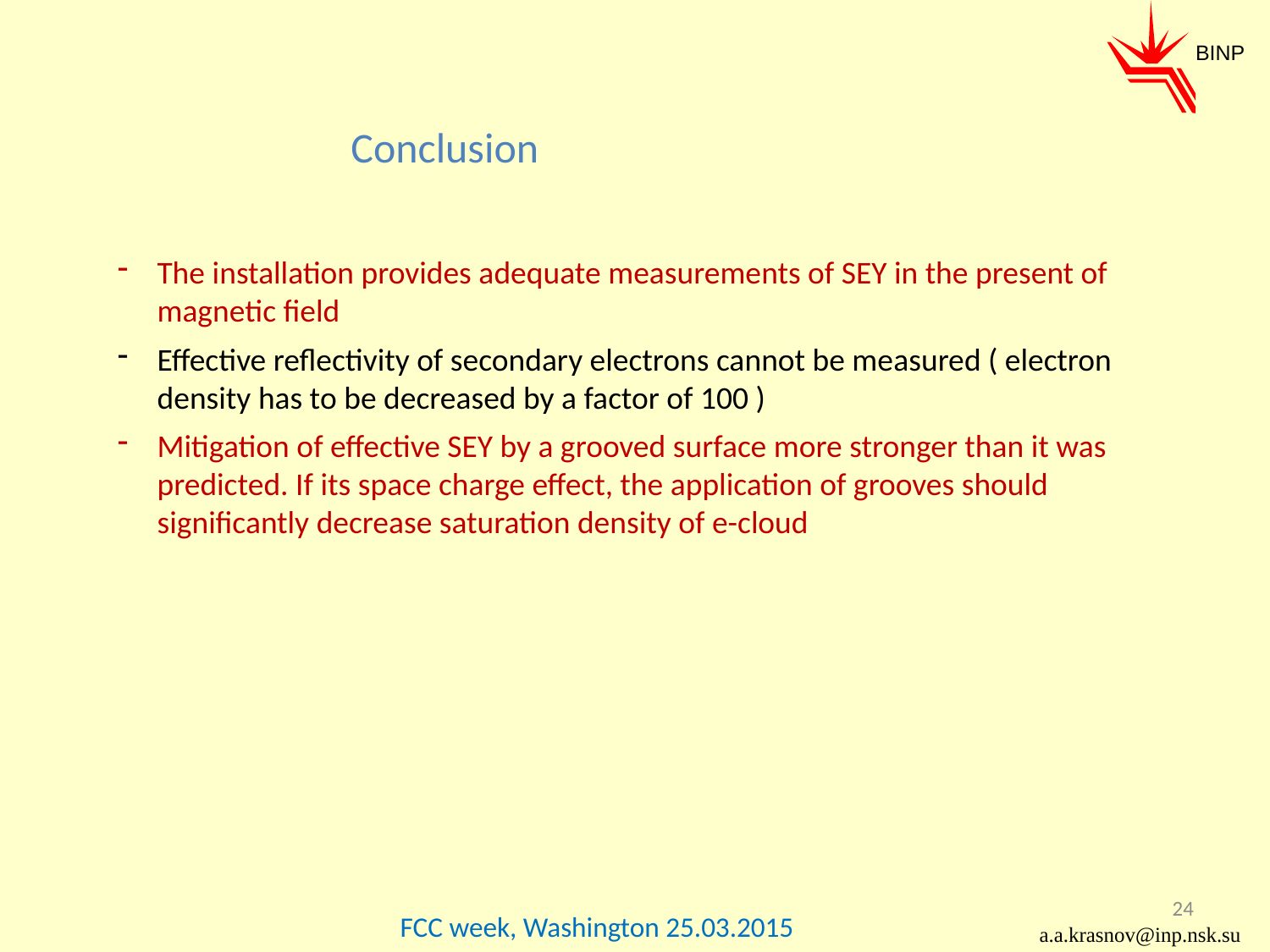

BINP

Conclusion
The installation provides adequate measurements of SEY in the present of magnetic field
Effective reflectivity of secondary electrons cannot be measured ( electron density has to be decreased by a factor of 100 )
Mitigation of effective SEY by a grooved surface more stronger than it was predicted. If its space charge effect, the application of grooves should significantly decrease saturation density of e-cloud

24
FCC week, Washington 25.03.2015
a.a.krasnov@inp.nsk.su